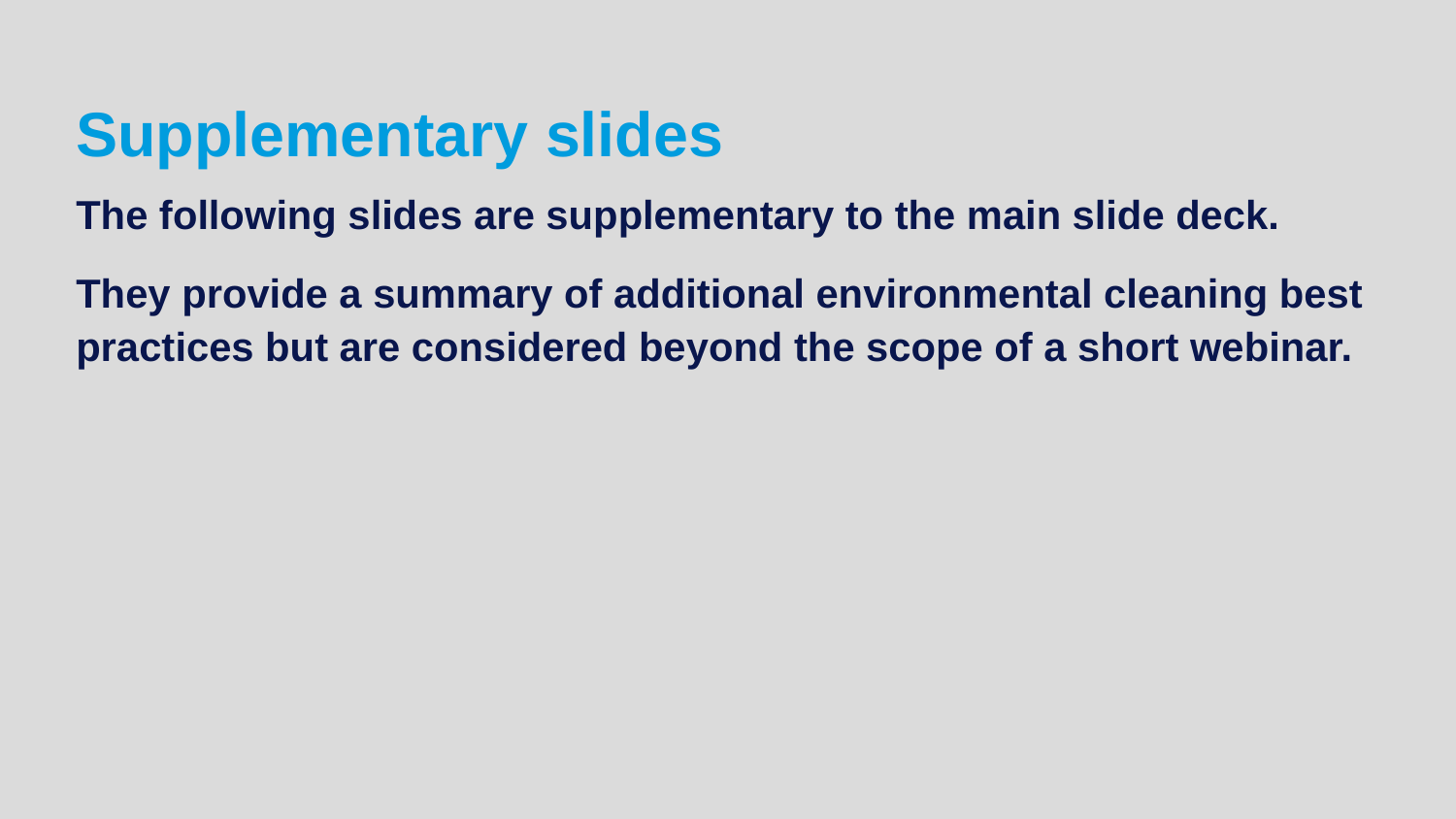

# Supplementary slides
The following slides are supplementary to the main slide deck.
They provide a summary of additional environmental cleaning best practices but are considered beyond the scope of a short webinar.